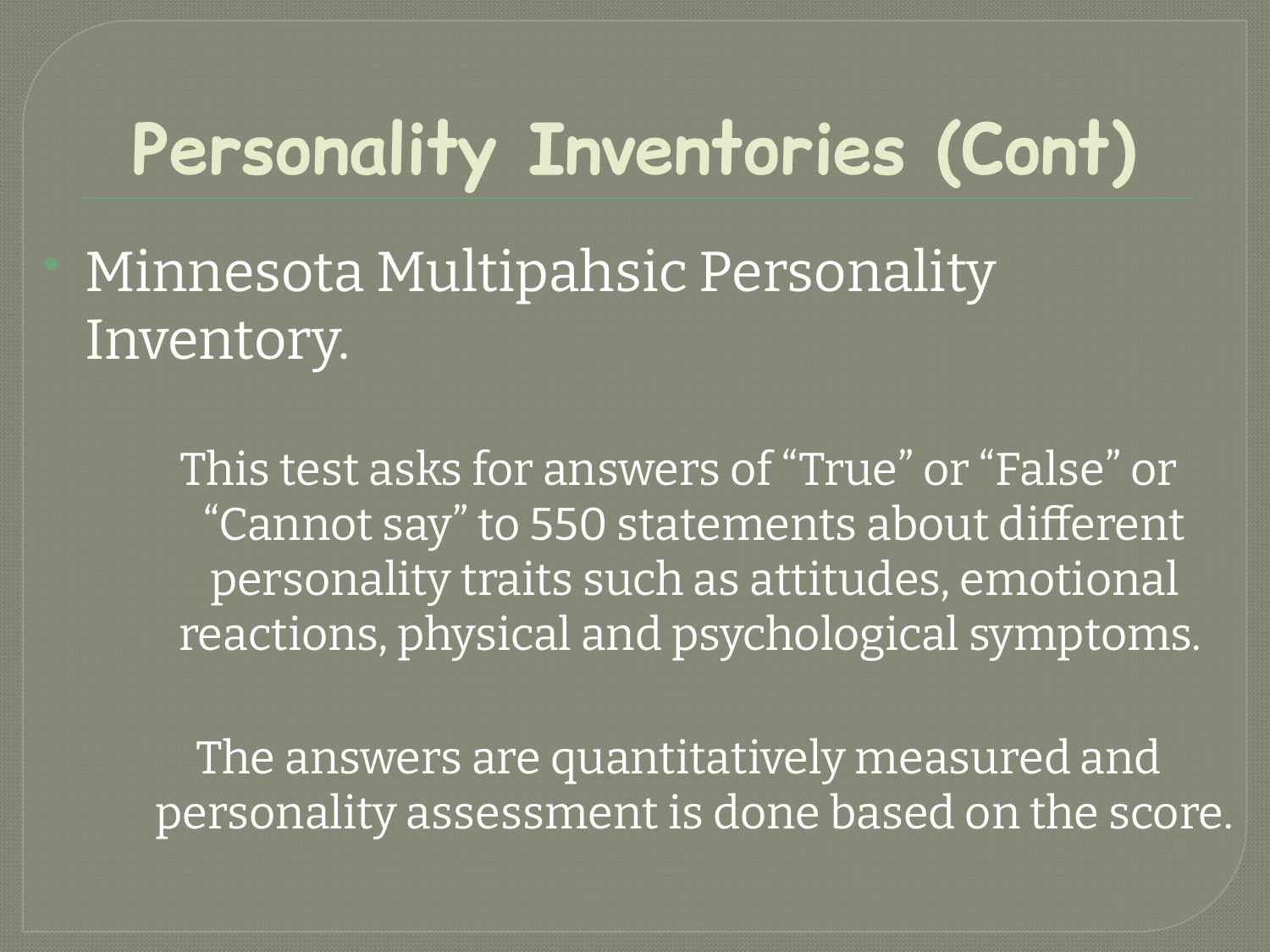

# Personality Inventories (Cont)
Minnesota Multipahsic Personality Inventory.

This test asks for answers of “True” or “False” or “Cannot say” to 550 statements about different personality traits such as attitudes, emotional reactions, physical and psychological symptoms.

The answers are quantitatively measured and personality assessment is done based on the score.